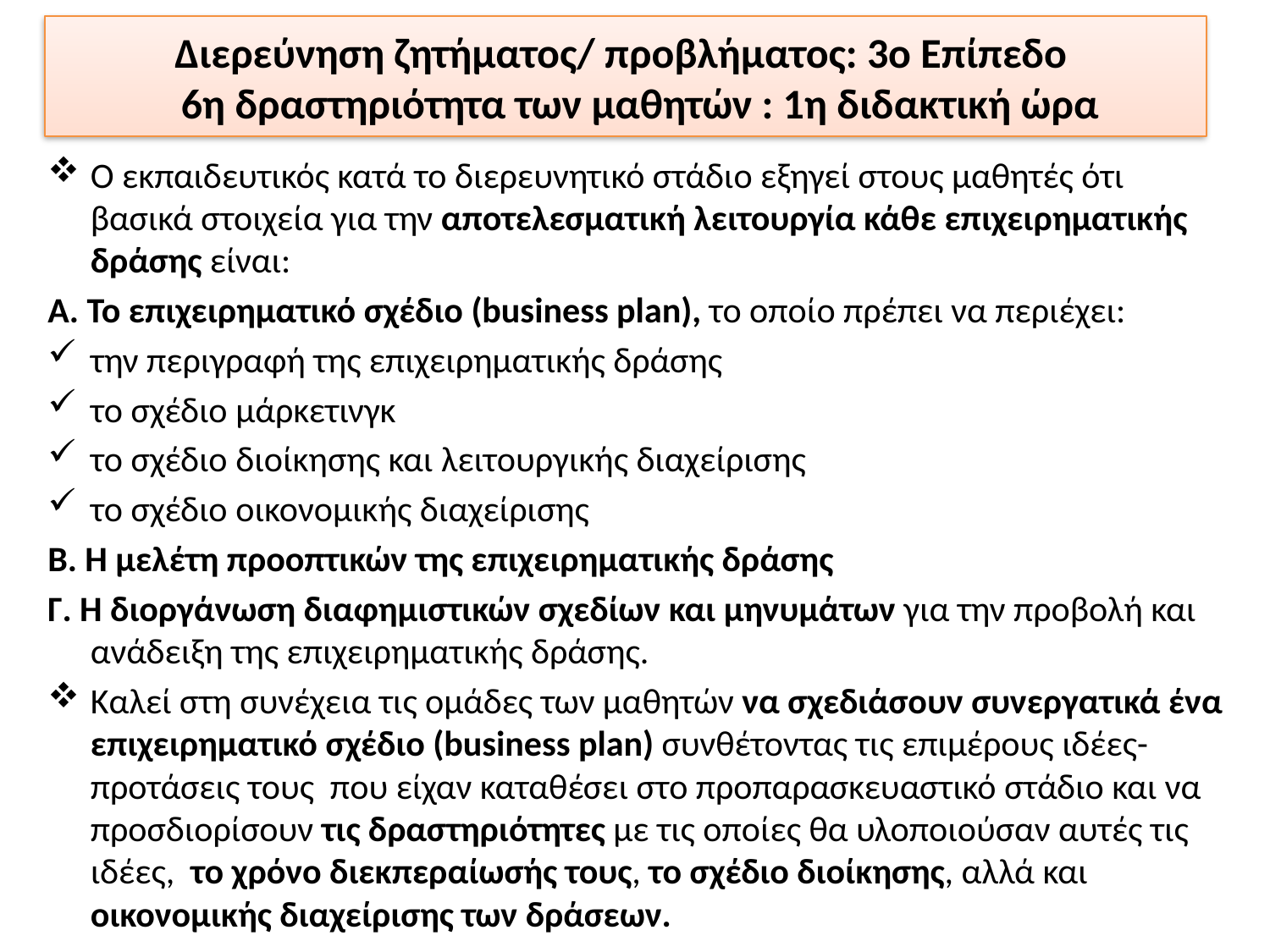

# Διερεύνηση ζητήματος/ προβλήματος: 3ο Επίπεδο 6η δραστηριότητα των μαθητών : 1η διδακτική ώρα
Ο εκπαιδευτικός κατά το διερευνητικό στάδιο εξηγεί στους μαθητές ότι βασικά στοιχεία για την αποτελεσματική λειτουργία κάθε επιχειρηματικής δράσης είναι:
Α. Το επιχειρηματικό σχέδιο (business plan), το οποίο πρέπει να περιέχει:
την περιγραφή της επιχειρηματικής δράσης
το σχέδιο μάρκετινγκ
το σχέδιο διοίκησης και λειτουργικής διαχείρισης
το σχέδιο οικονομικής διαχείρισης
Β. Η μελέτη προοπτικών της επιχειρηματικής δράσης
Γ. Η διοργάνωση διαφημιστικών σχεδίων και μηνυμάτων για την προβολή και ανάδειξη της επιχειρηματικής δράσης.
Καλεί στη συνέχεια τις ομάδες των μαθητών να σχεδιάσουν συνεργατικά ένα επιχειρηματικό σχέδιο (business plan) συνθέτοντας τις επιμέρους ιδέες-προτάσεις τους  που είχαν καταθέσει στο προπαρασκευαστικό στάδιο και να προσδιορίσουν τις δραστηριότητες με τις οποίες θα υλοποιούσαν αυτές τις ιδέες,  το χρόνο διεκπεραίωσής τους, το σχέδιο διοίκησης, αλλά και οικονομικής διαχείρισης των δράσεων.